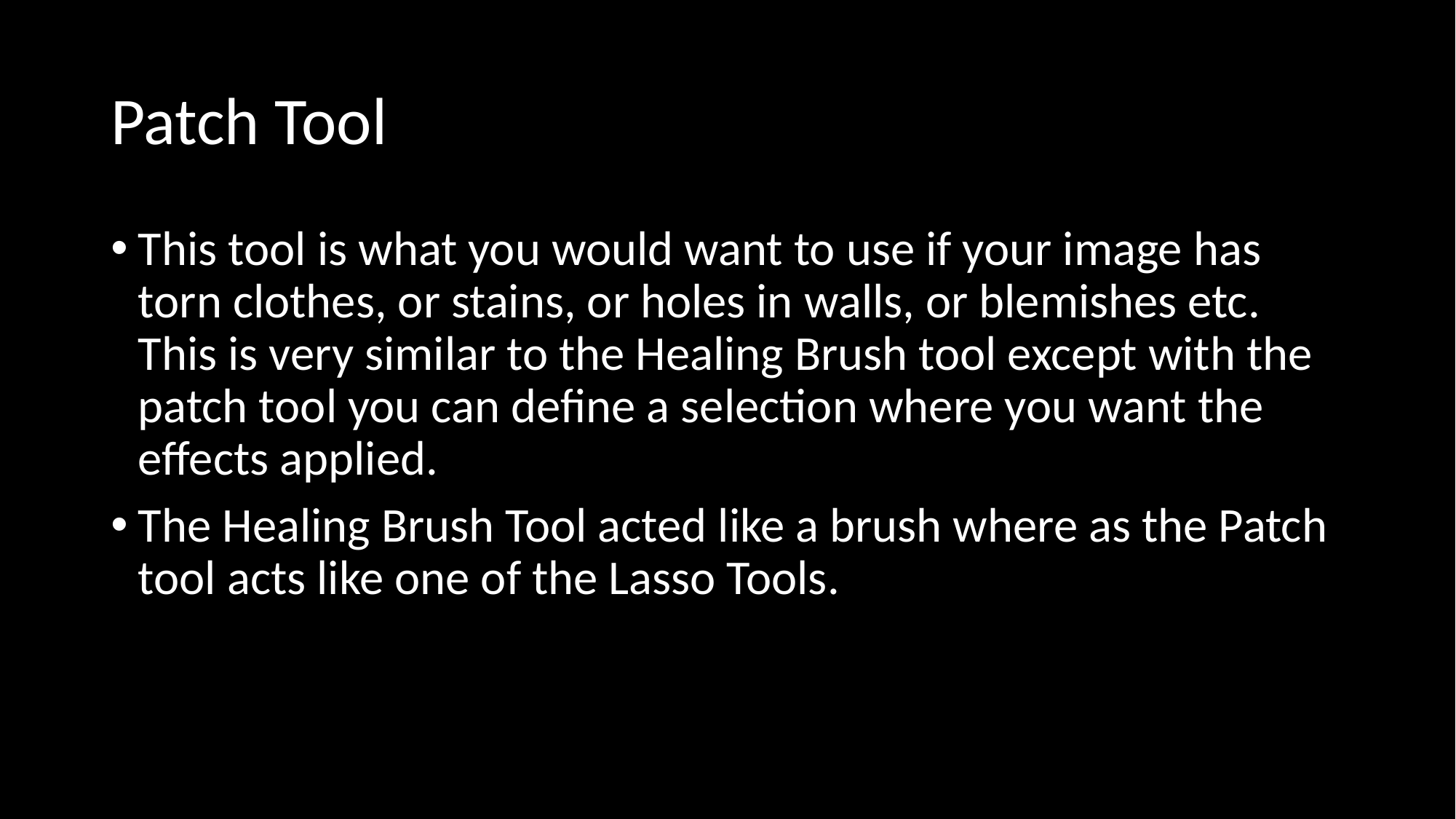

# Patch Tool
This tool is what you would want to use if your image has torn clothes, or stains, or holes in walls, or blemishes etc. This is very similar to the Healing Brush tool except with the patch tool you can define a selection where you want the effects applied.
The Healing Brush Tool acted like a brush where as the Patch tool acts like one of the Lasso Tools.